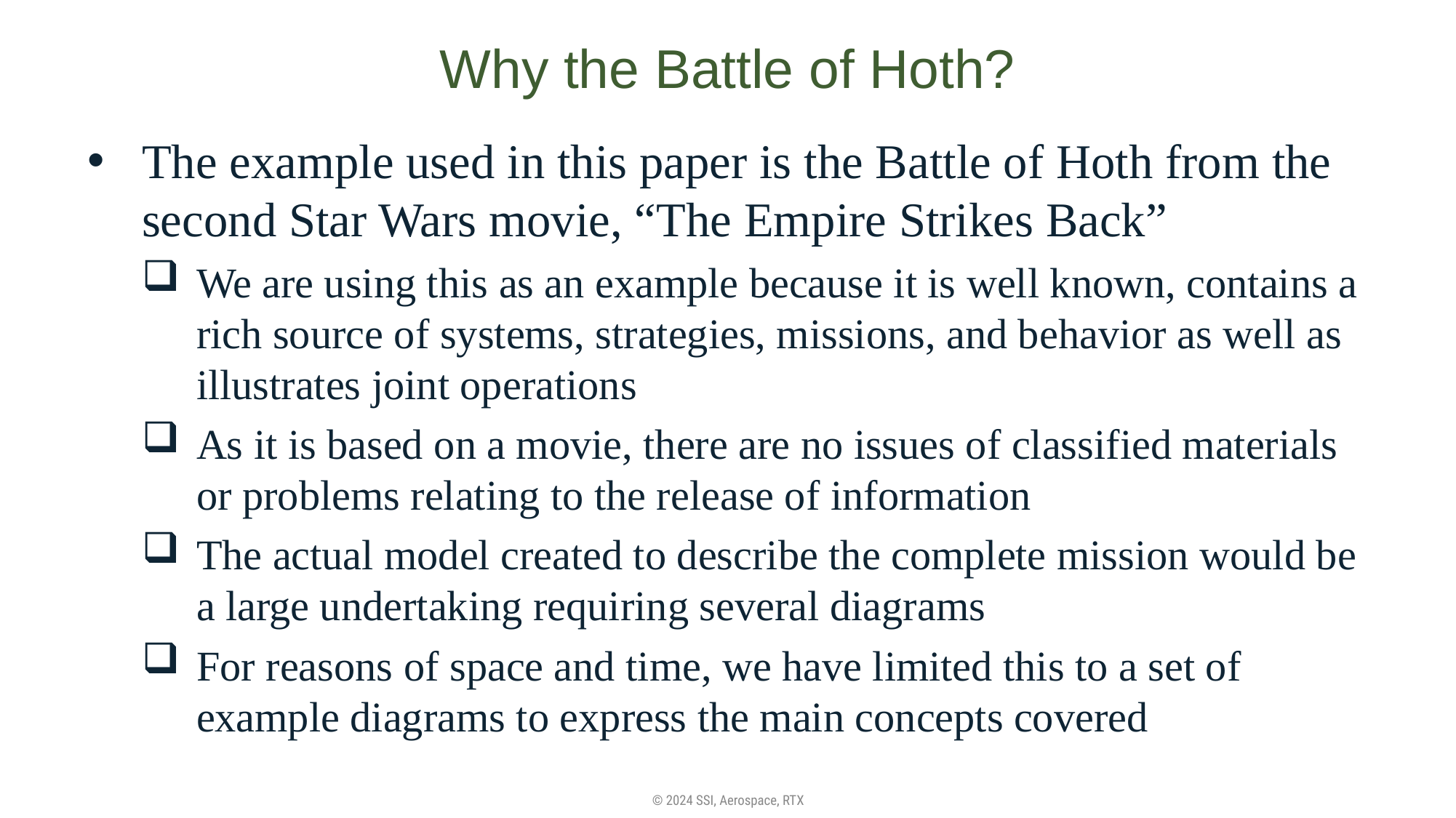

# Why the Battle of Hoth?
The example used in this paper is the Battle of Hoth from the second Star Wars movie, “The Empire Strikes Back”
We are using this as an example because it is well known, contains a rich source of systems, strategies, missions, and behavior as well as illustrates joint operations
As it is based on a movie, there are no issues of classified materials or problems relating to the release of information
The actual model created to describe the complete mission would be a large undertaking requiring several diagrams
For reasons of space and time, we have limited this to a set of example diagrams to express the main concepts covered
© 2024 SSI, Aerospace, RTX